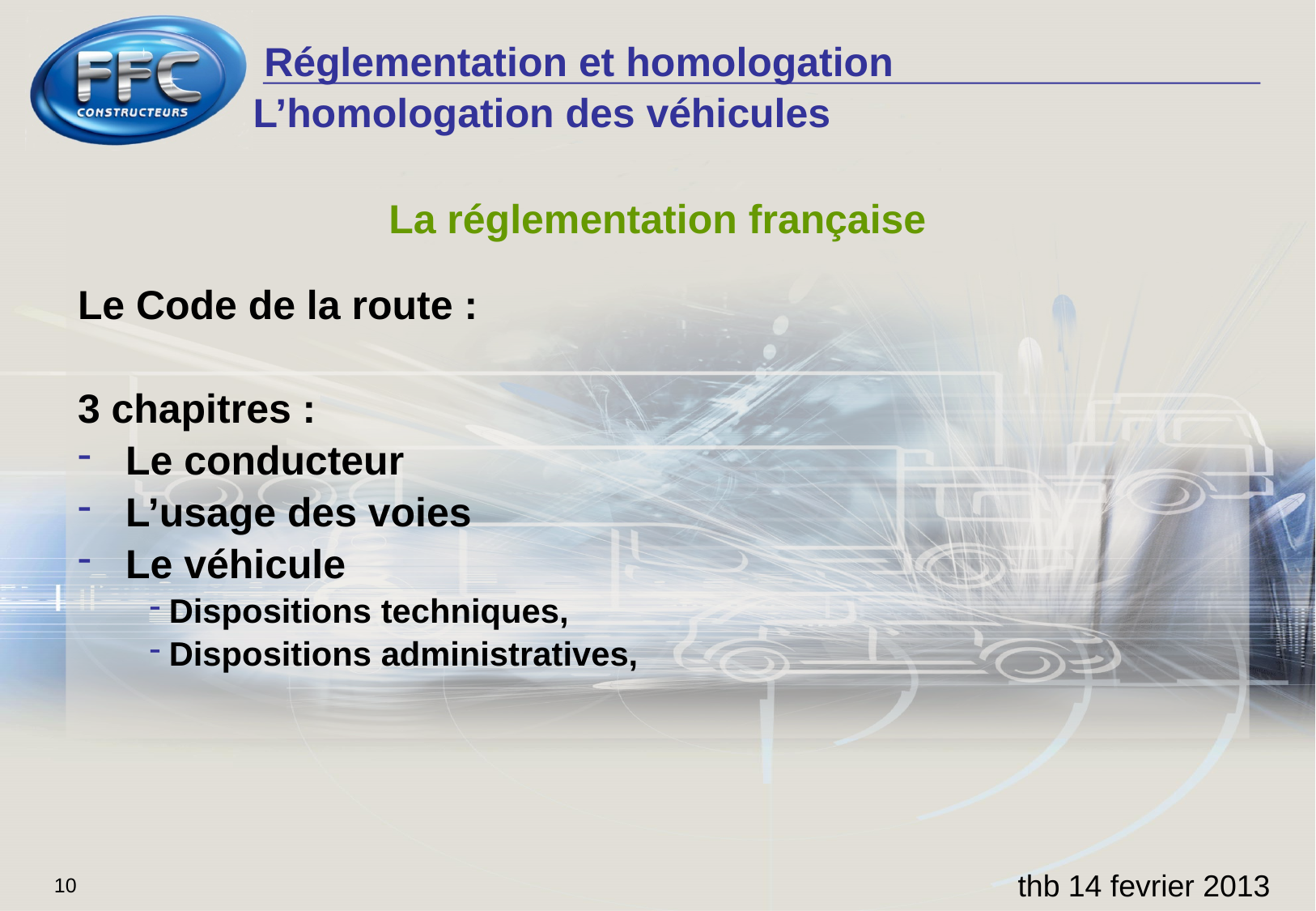

L’homologation des véhicules
La réglementation française

Le Code de la route :

3 chapitres :
Le conducteur
L’usage des voies
Le véhicule
Dispositions techniques,
Dispositions administratives,
thb 14 fevrier 2013
10